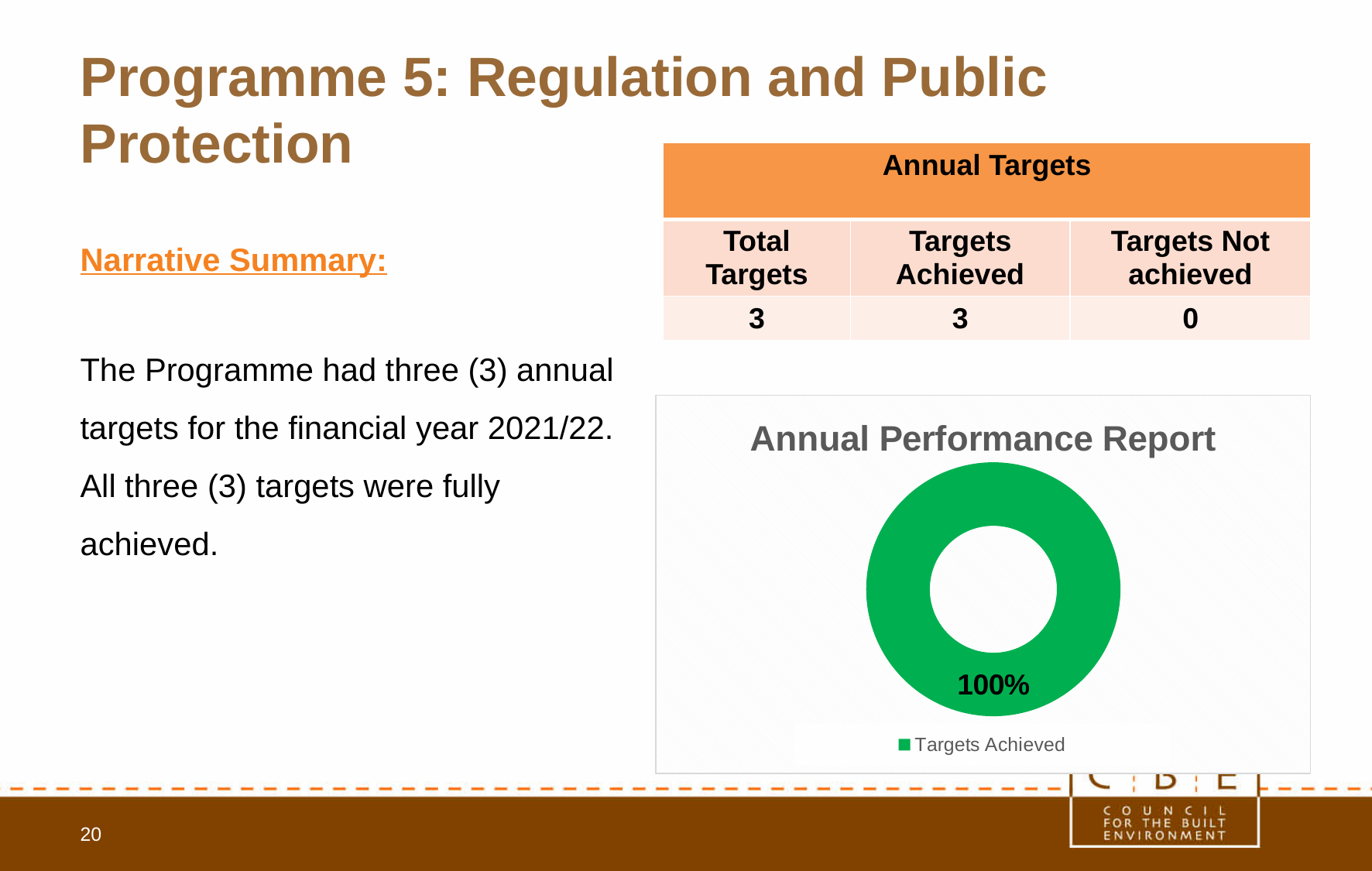

# Programme 5: Regulation and Public Protection
| Annual Targets |  |  |
| --- | --- | --- |
| Total Targets | Targets Achieved | Targets Not achieved |
| 3 | 3 | 0 |
Narrative Summary:

The Programme had three (3) annual targets for the financial year 2021/22. All three (3) targets were fully achieved.

### Chart: Annual Performance Report

| Category | Quarter 3 Performance |
|---|---|
| Targets Achieved | 7.0 |
| Targets Not Achieved | 0.0 |
20